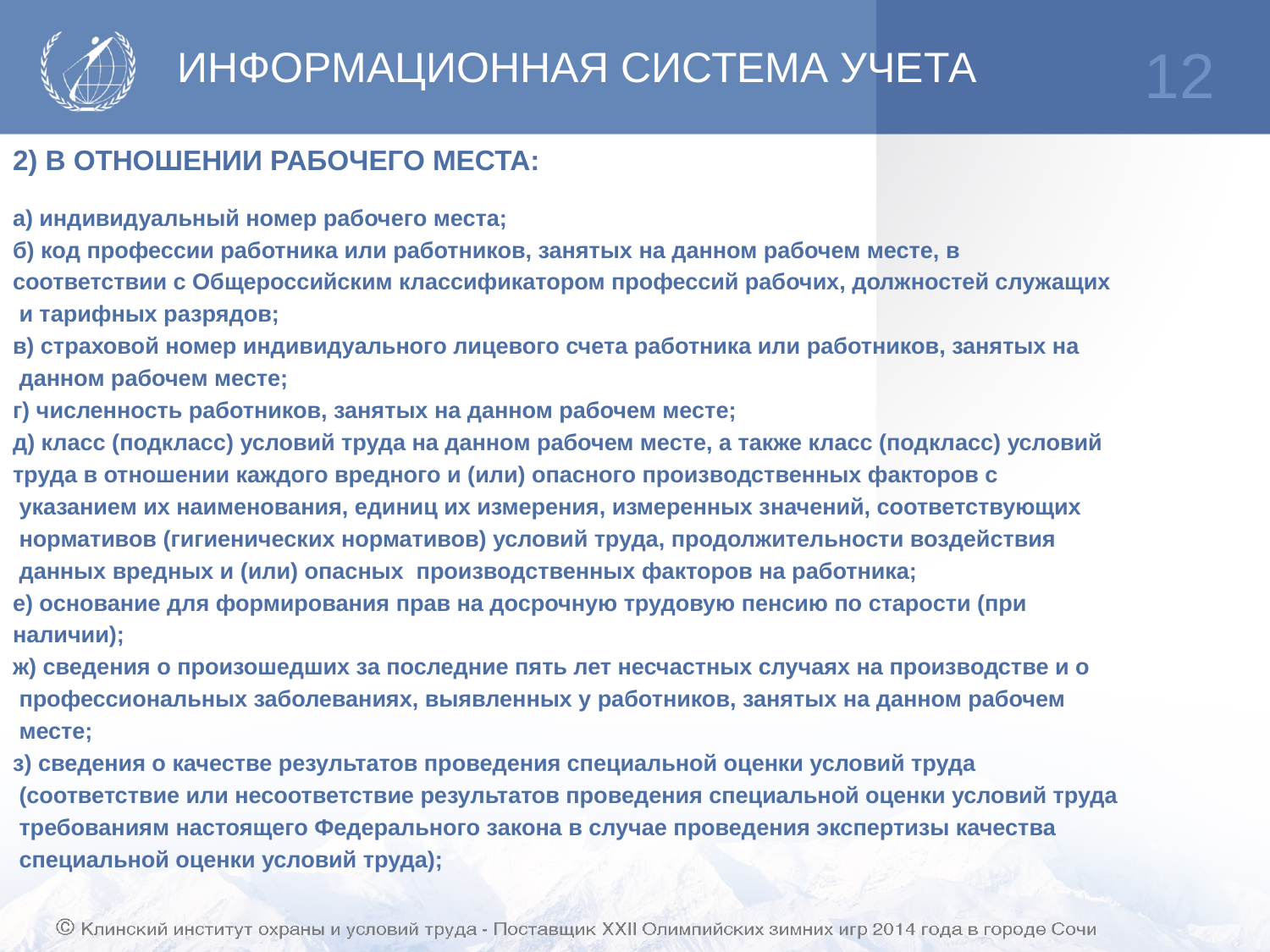

# ИНФОРМАЦИОННАЯ СИСТЕМА УЧЕТА
12
2) В ОТНОШЕНИИ РАБОЧЕГО МЕСТА:

а) индивидуальный номер рабочего места;
б) код профессии работника или работников, занятых на данном рабочем месте, в
соответствии с Общероссийским классификатором профессий рабочих, должностей служащих
 и тарифных разрядов;
в) страховой номер индивидуального лицевого счета работника или работников, занятых на
 данном рабочем месте;
г) численность работников, занятых на данном рабочем месте;
д) класс (подкласс) условий труда на данном рабочем месте, а также класс (подкласс) условий
труда в отношении каждого вредного и (или) опасного производственных факторов с
 указанием их наименования, единиц их измерения, измеренных значений, соответствующих
 нормативов (гигиенических нормативов) условий труда, продолжительности воздействия
 данных вредных и (или) опасных  производственных факторов на работника;
е) основание для формирования прав на досрочную трудовую пенсию по старости (при
наличии);
ж) сведения о произошедших за последние пять лет несчастных случаях на производстве и о
 профессиональных заболеваниях, выявленных у работников, занятых на данном рабочем
 месте;
з) сведения о качестве результатов проведения специальной оценки условий труда
 (соответствие или несоответствие результатов проведения специальной оценки условий труда
 требованиям настоящего Федерального закона в случае проведения экспертизы качества
 специальной оценки условий труда);